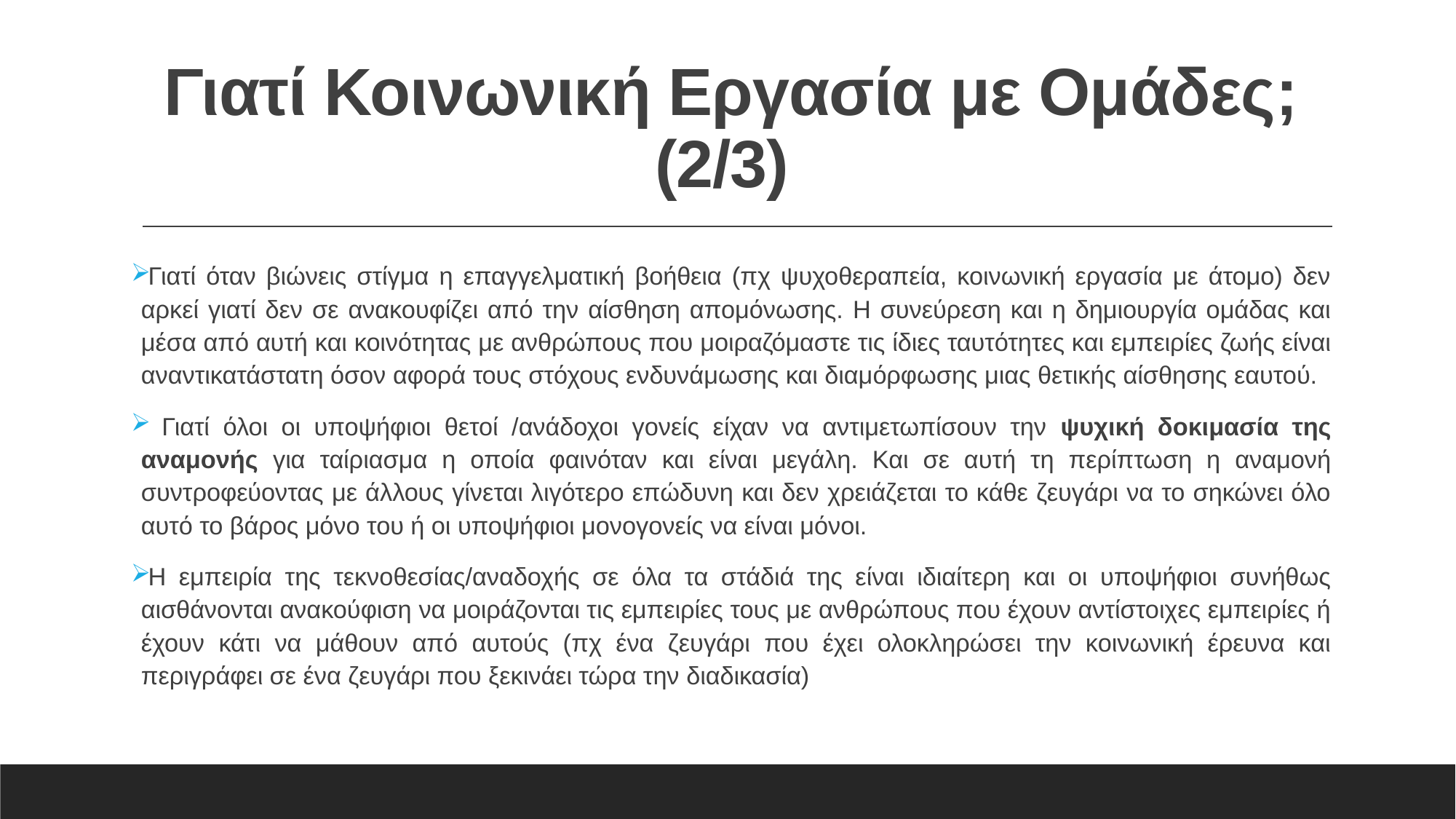

# Γιατί Κοινωνική Εργασία με Ομάδες; (2/3)
Γιατί όταν βιώνεις στίγμα η επαγγελματική βοήθεια (πχ ψυχοθεραπεία, κοινωνική εργασία με άτομο) δεν αρκεί γιατί δεν σε ανακουφίζει από την αίσθηση απομόνωσης. Η συνεύρεση και η δημιουργία ομάδας και μέσα από αυτή και κοινότητας με ανθρώπους που μοιραζόμαστε τις ίδιες ταυτότητες και εμπειρίες ζωής είναι αναντικατάστατη όσον αφορά τους στόχους ενδυνάμωσης και διαμόρφωσης μιας θετικής αίσθησης εαυτού.
 Γιατί όλοι οι υποψήφιοι θετοί /ανάδοχοι γονείς είχαν να αντιμετωπίσουν την ψυχική δοκιμασία της αναμονής για ταίριασμα η οποία φαινόταν και είναι μεγάλη. Και σε αυτή τη περίπτωση η αναμονή συντροφεύοντας με άλλους γίνεται λιγότερο επώδυνη και δεν χρειάζεται το κάθε ζευγάρι να το σηκώνει όλο αυτό το βάρος μόνο του ή οι υποψήφιοι μονογονείς να είναι μόνοι.
Η εμπειρία της τεκνοθεσίας/αναδοχής σε όλα τα στάδιά της είναι ιδιαίτερη και οι υποψήφιοι συνήθως αισθάνονται ανακούφιση να μοιράζονται τις εμπειρίες τους με ανθρώπους που έχουν αντίστοιχες εμπειρίες ή έχουν κάτι να μάθουν από αυτούς (πχ ένα ζευγάρι που έχει ολοκληρώσει την κοινωνική έρευνα και περιγράφει σε ένα ζευγάρι που ξεκινάει τώρα την διαδικασία)